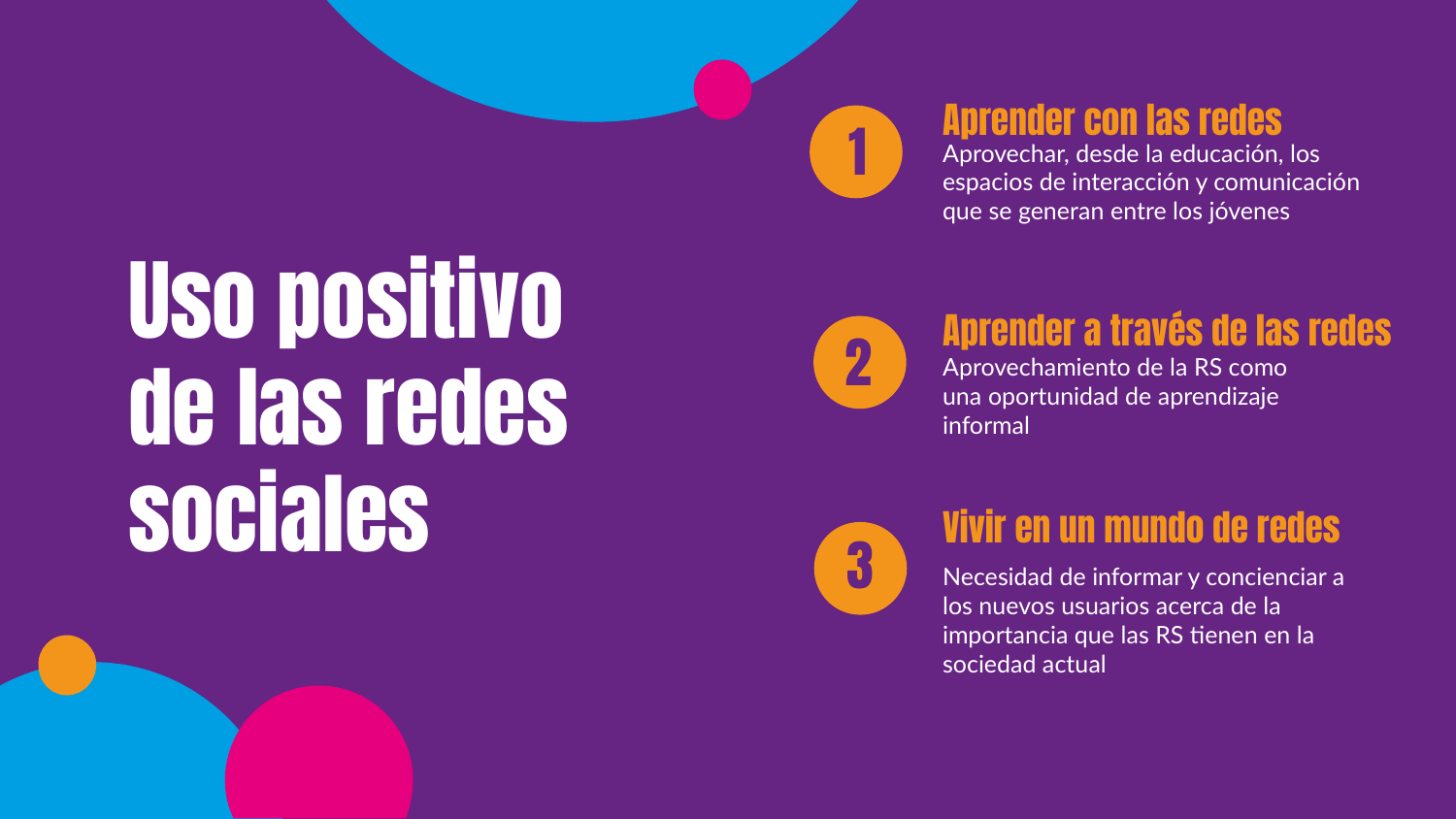

Aprender con las redes

# 1
Aprovechar, desde la educación, los espacios de interacción y comunicación que se generan entre los jóvenes
Uso positivo de las redes sociales
Aprender a través de las redes

2
Aprovechamiento de la RS como una oportunidad de aprendizaje informal
Vivir en un mundo de redes

3
Necesidad de informar y concienciar a los nuevos usuarios acerca de la importancia que las RS tienen en la sociedad actual